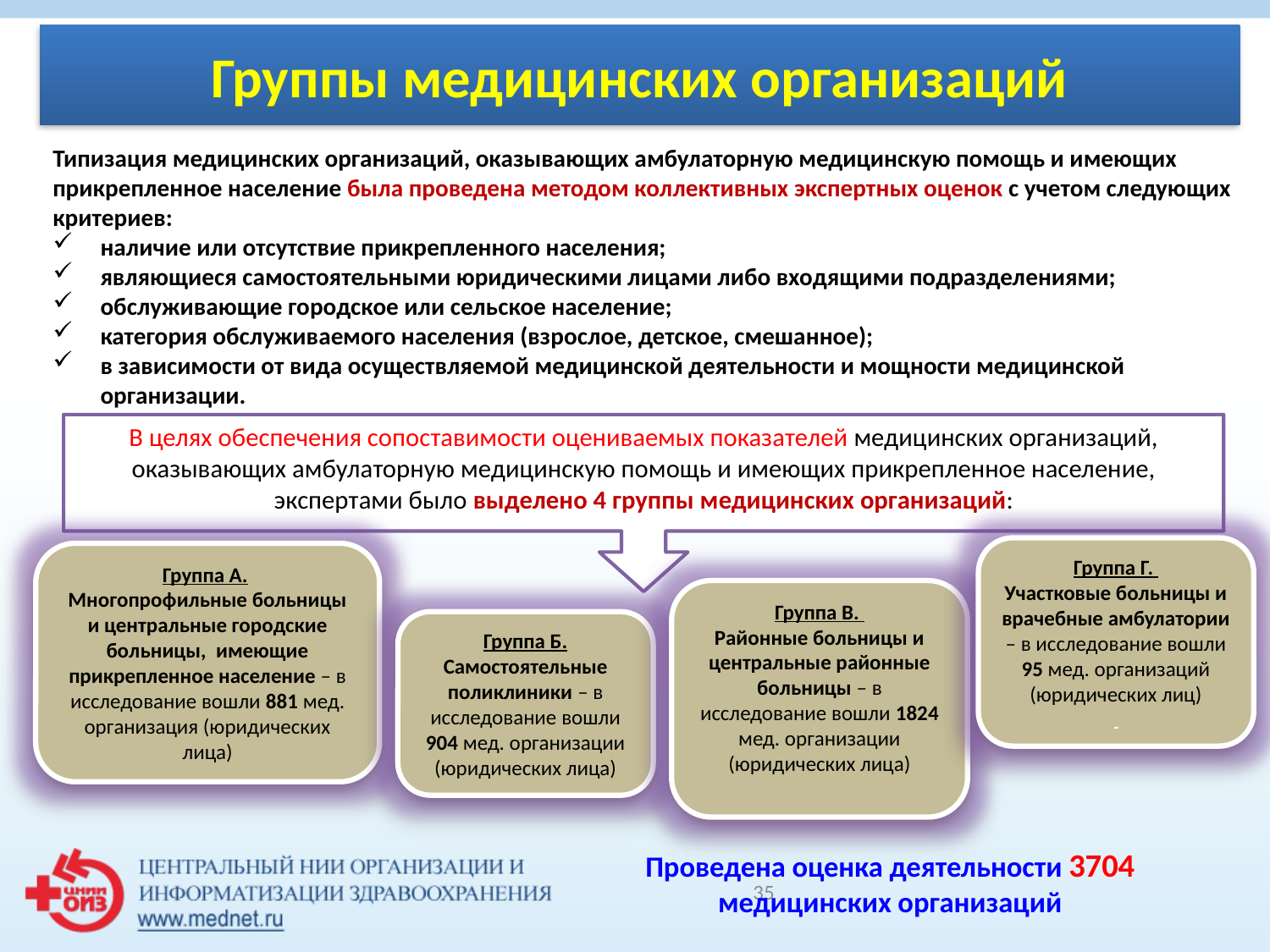

# Группы медицинских организаций
Типизация медицинских организаций, оказывающих амбулаторную медицинскую помощь и имеющих прикрепленное население была проведена методом коллективных экспертных оценок с учетом следующих критериев:
наличие или отсутствие прикрепленного населения;
являющиеся самостоятельными юридическими лицами либо входящими подразделениями;
обслуживающие городское или сельское население;
категория обслуживаемого населения (взрослое, детское, смешанное);
в зависимости от вида осуществляемой медицинской деятельности и мощности медицинской организации.
В целях обеспечения сопоставимости оцениваемых показателей медицинских организаций, оказывающих амбулаторную медицинскую помощь и имеющих прикрепленное население, экспертами было выделено 4 группы медицинских организаций:
Группа Г.
Участковые больницы и врачебные амбулатории – в исследование вошли 95 мед. организаций (юридических лиц)

Группа А.
Многопрофильные больницы и центральные городские больницы,  имеющие прикрепленное население – в исследование вошли 881 мед. организация (юридических лица)
Группа В.
Районные больницы и центральные районные больницы – в исследование вошли 1824 мед. организации (юридических лица)

Группа Б.
Самостоятельные поликлиники – в исследование вошли 904 мед. организации (юридических лица)
Проведена оценка деятельности 3704 медицинских организаций
35